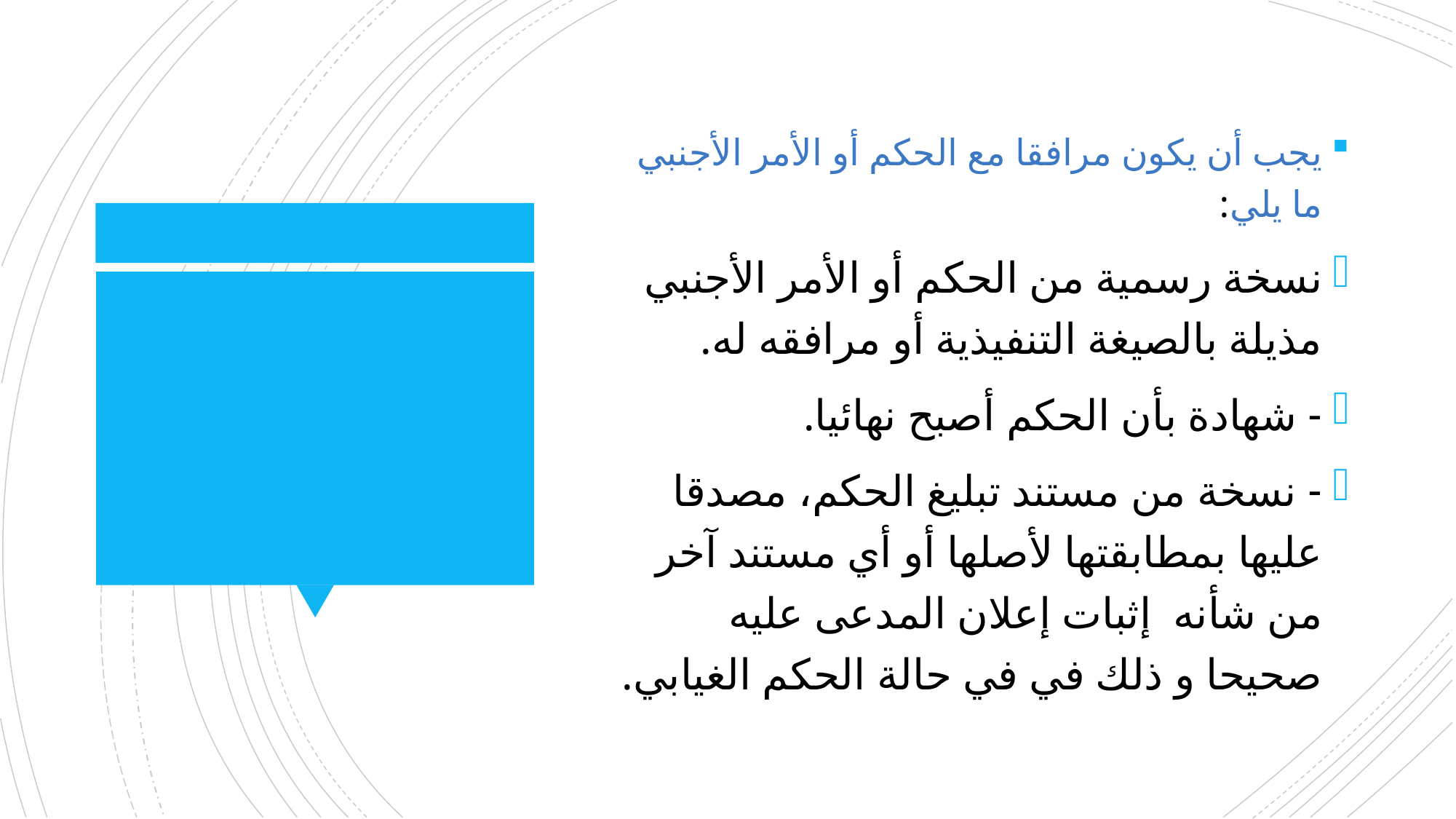

يجب أن يكون مرافقا مع الحكم أو الأمر الأجنبي ما يلي:
نسخة رسمية من الحكم أو الأمر الأجنبي مذيلة بالصيغة التنفيذية أو مرافقه له.
- شهادة بأن الحكم أصبح نهائيا.
- نسخة من مستند تبليغ الحكم، مصدقا عليها بمطابقتها لأصلها أو أي مستند آخر من شأنه  إثبات إعلان المدعى عليه صحيحا و ذلك في في حالة الحكم الغيابي.